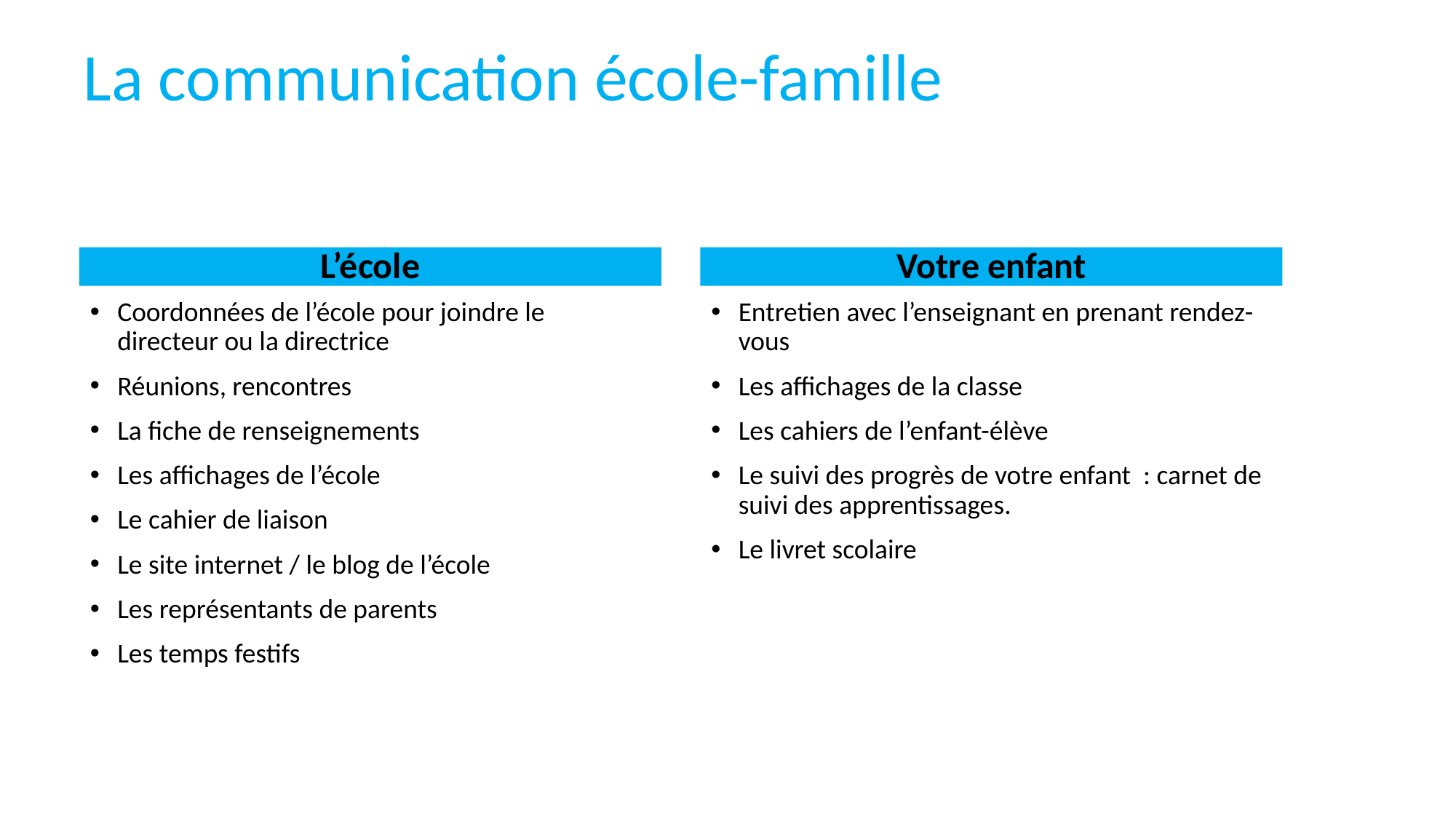

# La communication école-famille
L’école
Votre enfant
Coordonnées de l’école pour joindre le directeur ou la directrice
Réunions, rencontres
La fiche de renseignements
Les affichages de l’école
Le cahier de liaison
Le site internet / le blog de l’école
Les représentants de parents
Les temps festifs
Entretien avec l’enseignant en prenant rendez-vous
Les affichages de la classe
Les cahiers de l’enfant-élève
Le suivi des progrès de votre enfant  : carnet de suivi des apprentissages.
Le livret scolaire